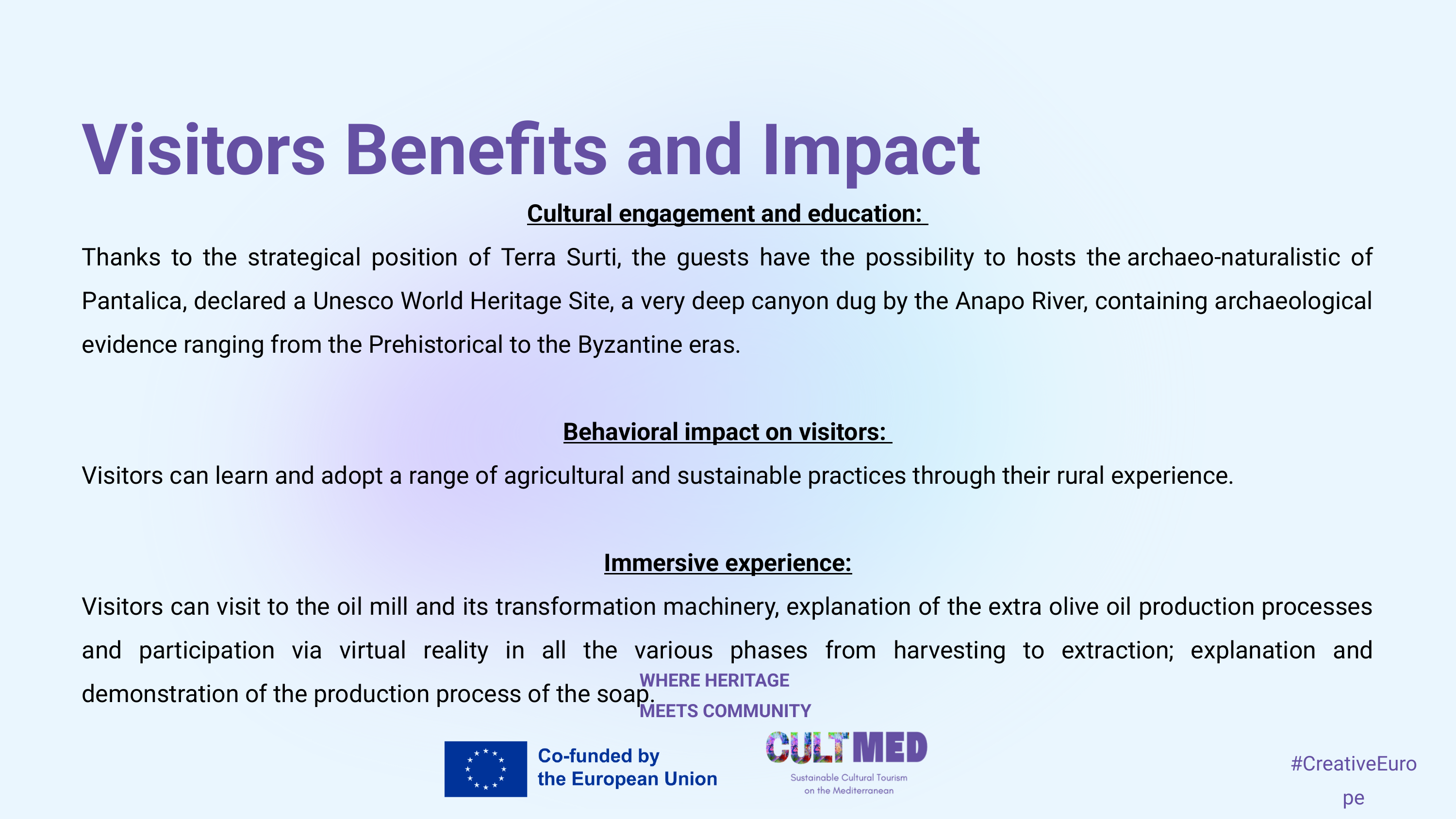

Visitors Benefits and Impact
Cultural engagement and education:
Thanks to the strategical position of Terra Surti, the guests have the possibility to hosts the archaeo-naturalistic of Pantalica, declared a Unesco World Heritage Site, a very deep canyon dug by the Anapo River, containing archaeological evidence ranging from the Prehistorical to the Byzantine eras.

Behavioral impact on visitors:
Visitors can learn and adopt a range of agricultural and sustainable practices through their rural experience.

Immersive experience:
Visitors can visit to the oil mill and its transformation machinery, explanation of the extra olive oil production processes and participation via virtual reality in all the various phases from harvesting to extraction; explanation and demonstration of the production process of the soap.
WHERE HERITAGE
MEETS COMMUNITY

#CreativeEurope